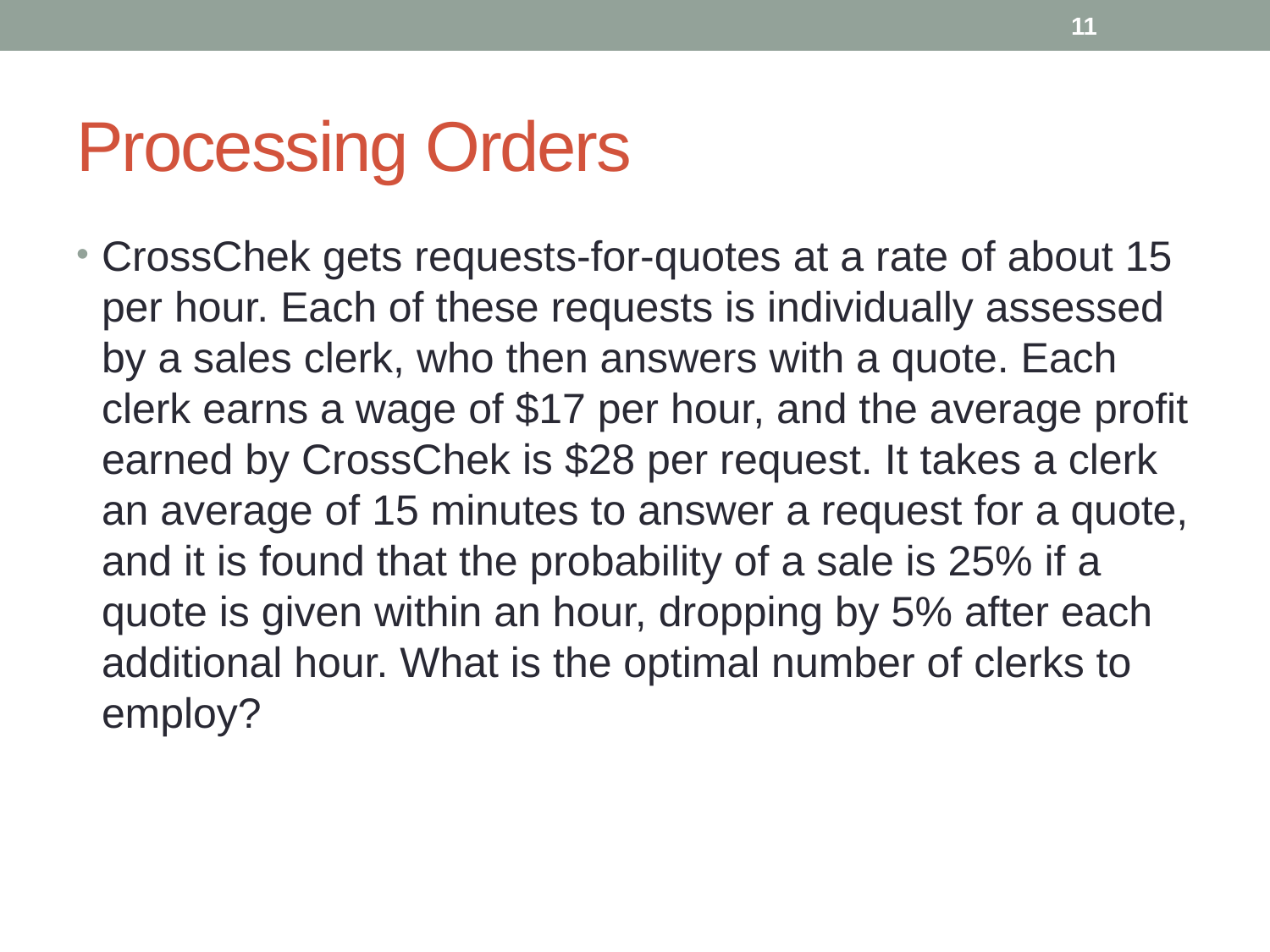

11
# Processing Orders
CrossChek gets requests-for-quotes at a rate of about 15 per hour. Each of these requests is individually assessed by a sales clerk, who then answers with a quote. Each clerk earns a wage of $17 per hour, and the average profit earned by CrossChek is $28 per request. It takes a clerk an average of 15 minutes to answer a request for a quote, and it is found that the probability of a sale is 25% if a quote is given within an hour, dropping by 5% after each additional hour. What is the optimal number of clerks to employ?